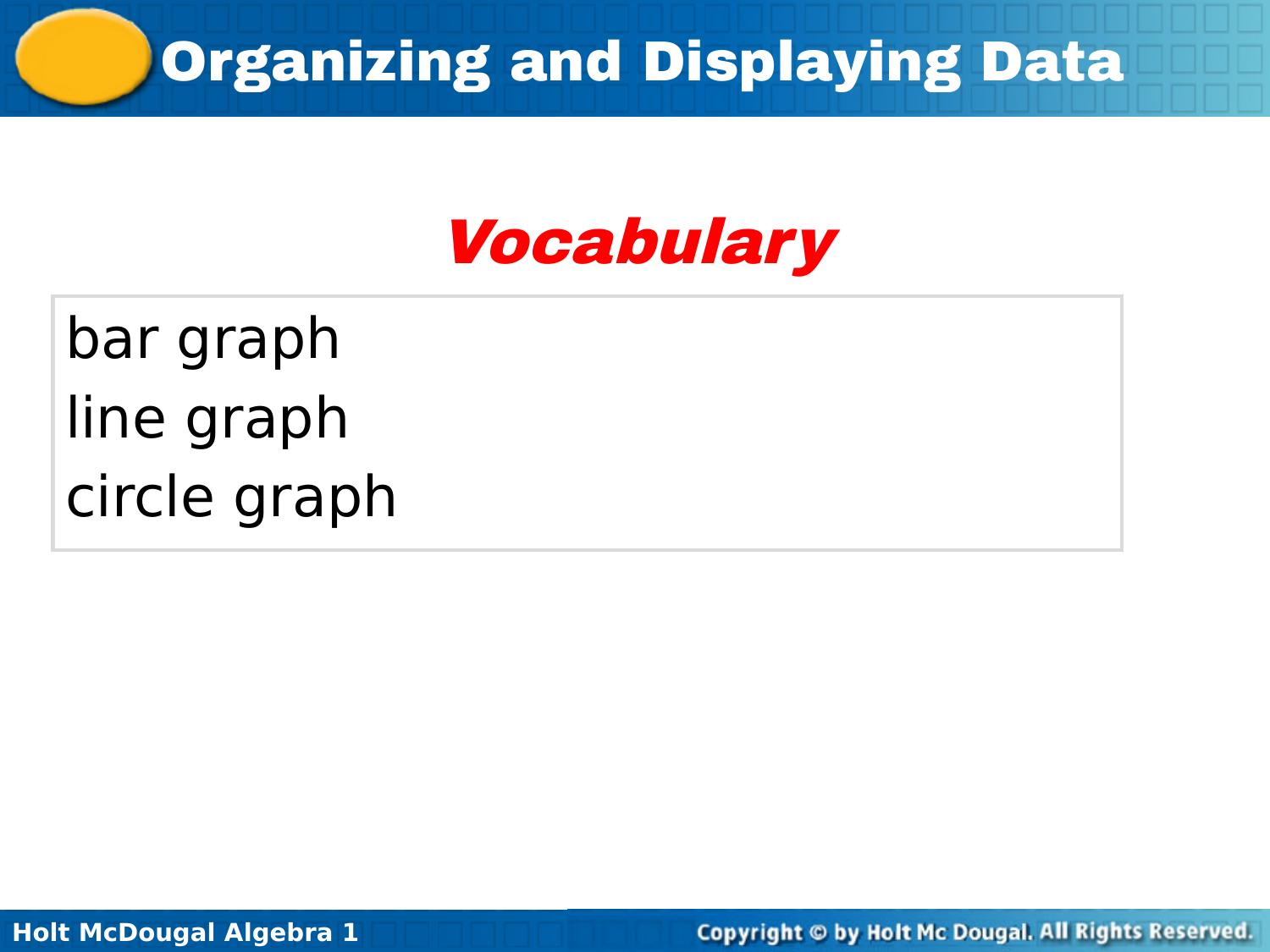

Vocabulary
bar graph
line graph
circle graph